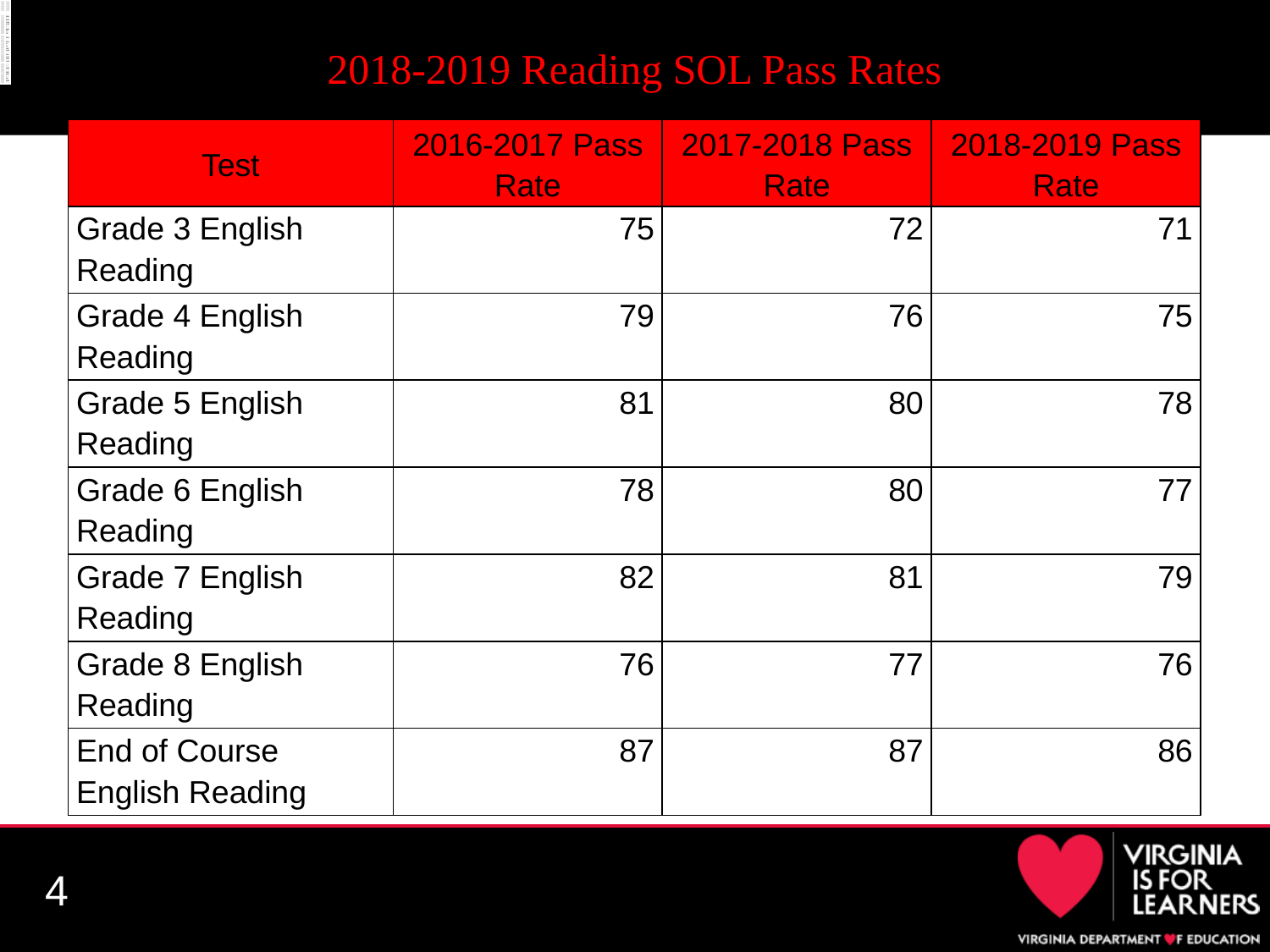

| Morning- 10:30 a.m.-12:00 p.m. | Afternoon- 1:00 p.m.-2:30 p.m. |
| --- | --- |
| K-2: PALS Workshop | K-2: Writing Instruction as part of an Integrated Unit |
| 3-5: Integrating the 2017 SOL using paired passages | 3-5: Writing Instruction that could lead to a performance assessment |
| Division Leaders: Free Choice | Division Leaders: PALS Division Rep Meeting |
# 2018-2019 Reading SOL Pass Rates
| Test | 2016-2017 Pass Rate | 2017-2018 Pass Rate | 2018-2019 Pass Rate |
| --- | --- | --- | --- |
| Grade 3 English Reading | 75 | 72 | 71 |
| Grade 4 English Reading | 79 | 76 | 75 |
| Grade 5 English Reading | 81 | 80 | 78 |
| Grade 6 English Reading | 78 | 80 | 77 |
| Grade 7 English Reading | 82 | 81 | 79 |
| Grade 8 English Reading | 76 | 77 | 76 |
| End of Course English Reading | 87 | 87 | 86 |